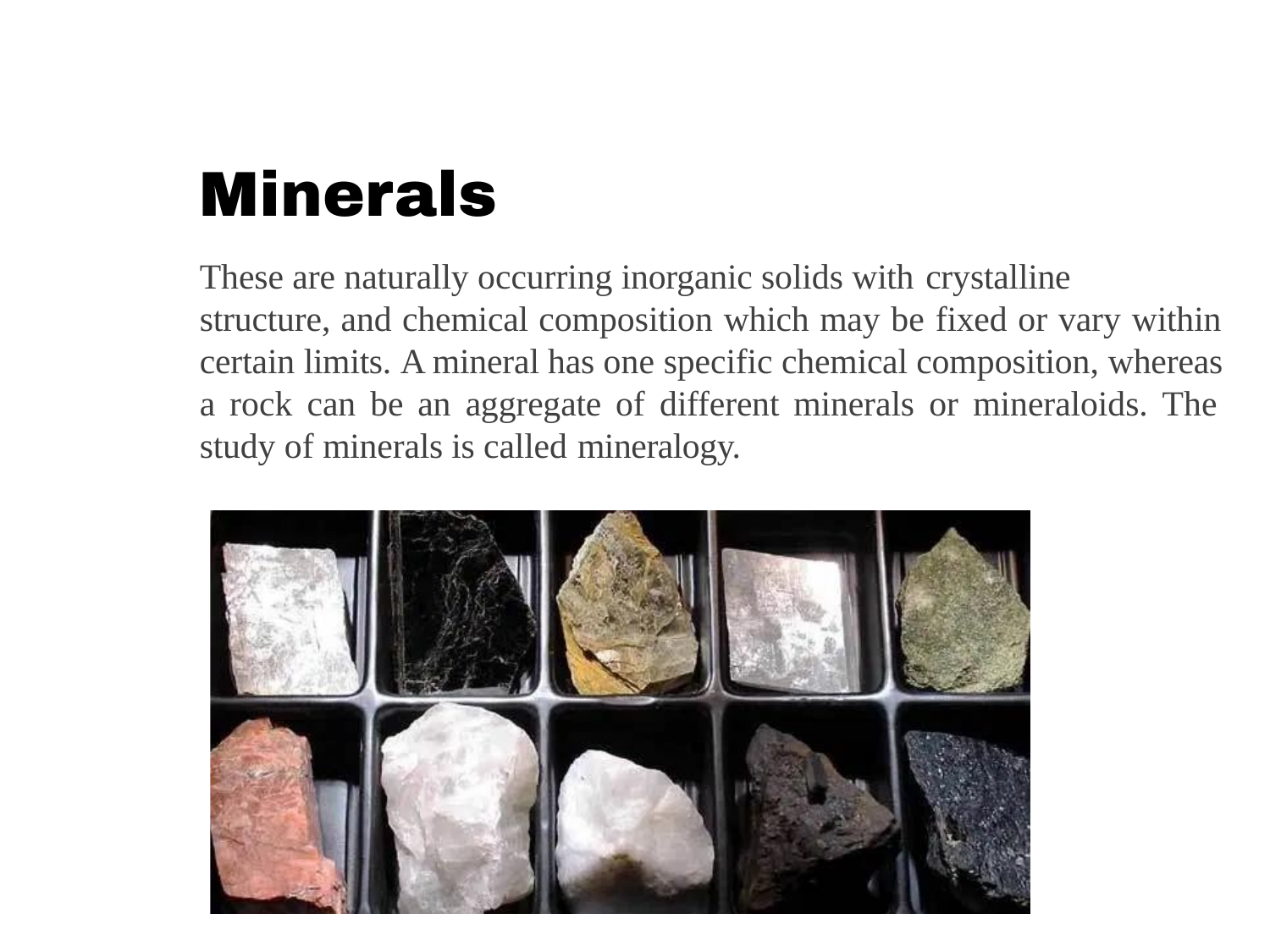

# Minerals
These are naturally occurring inorganic solids with crystalline
structure, and chemical composition which may be fixed or vary within  certain limits. A mineral has one specific chemical composition, whereas  a rock can be an aggregate of different minerals or mineraloids. The  study of minerals is called mineralogy.